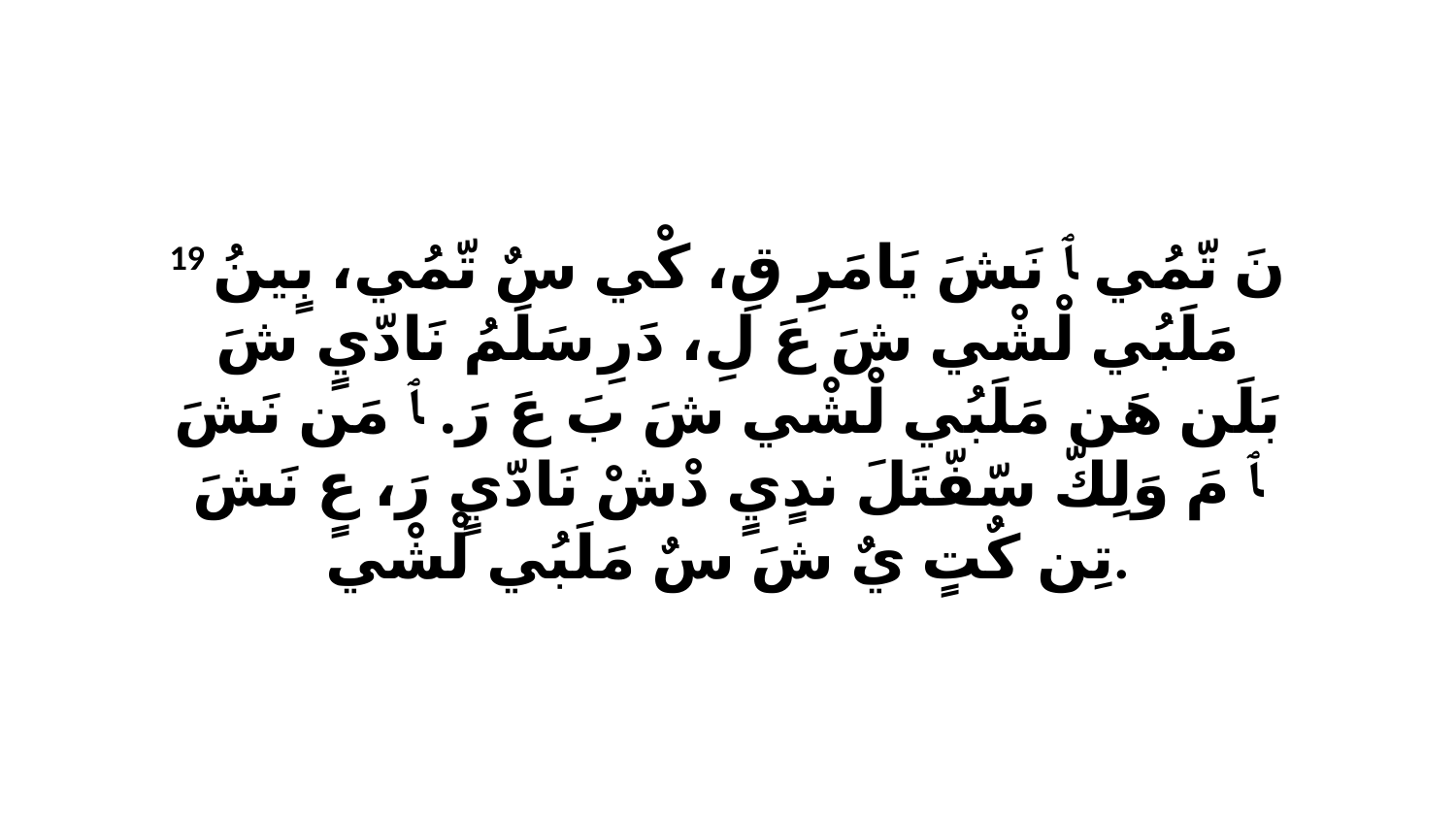

19 نَ تّمُي ﭑ نَشَ يَامَرِ قِ، كْي سٌ تّمُي، بٍينُ مَلَبُي لْشْي شَ عَ لِ، دَرِ سَلَمُ نَادّيٍ شَ بَلَن هَن مَلَبُي لْشْي شَ بَ عَ رَ. ﭑ مَن نَشَ ﭑ مَ وَلِكّ سّفّتَلَ ندٍيٍ دْشْ نَادّيٍ رَ، عٍ نَشَ تِن كٌتٍ يٌ شَ سٌ مَلَبُي لْشْي.